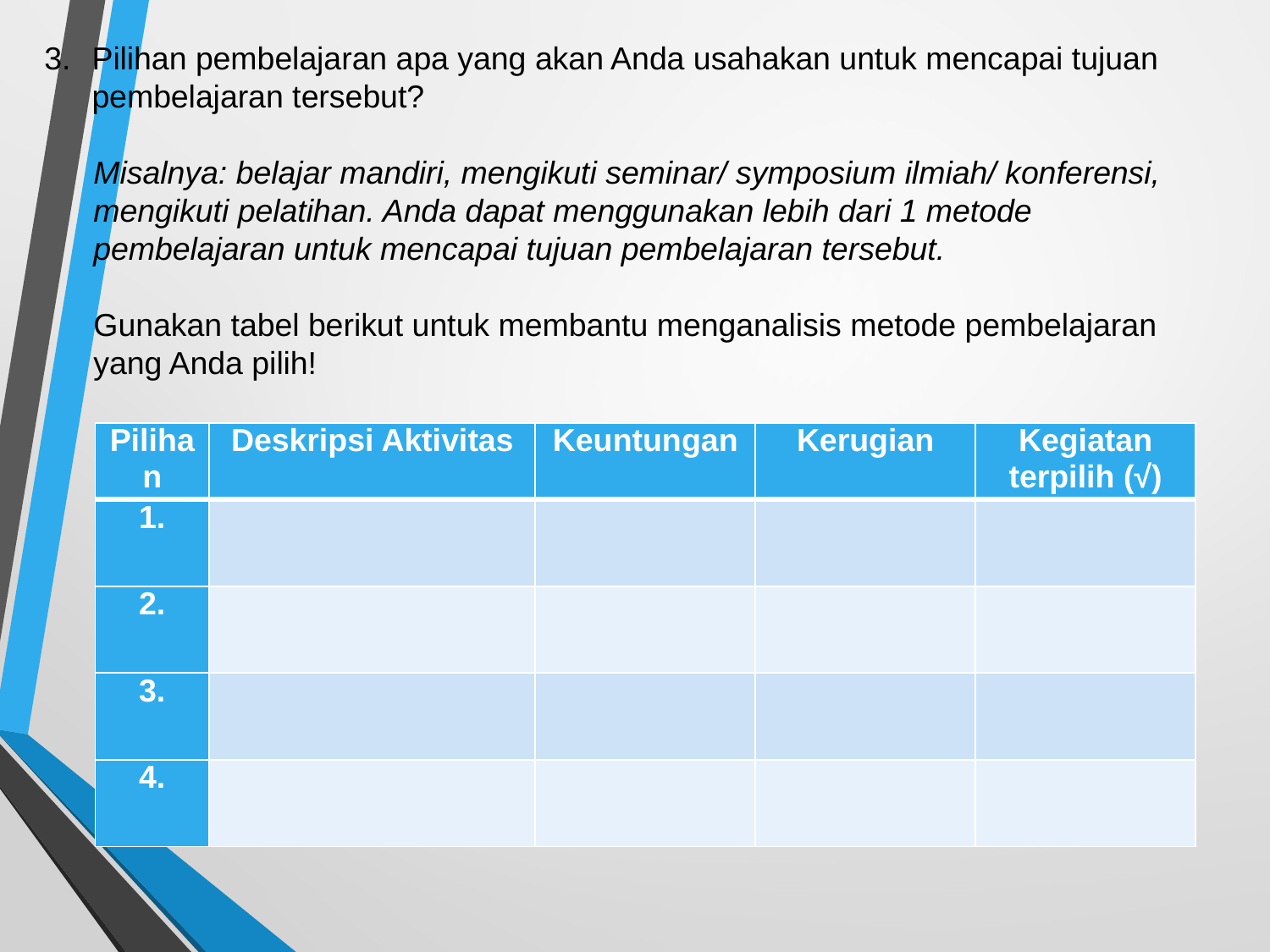

Pilihan pembelajaran apa yang akan Anda usahakan untuk mencapai tujuan pembelajaran tersebut?

Misalnya: belajar mandiri, mengikuti seminar/ symposium ilmiah/ konferensi, mengikuti pelatihan. Anda dapat menggunakan lebih dari 1 metode pembelajaran untuk mencapai tujuan pembelajaran tersebut.

Gunakan tabel berikut untuk membantu menganalisis metode pembelajaran yang Anda pilih!
| Pilihan | Deskripsi Aktivitas | Keuntungan | Kerugian | Kegiatan terpilih (√) |
| --- | --- | --- | --- | --- |
| 1. |  |  |  |  |
| 2. |  |  |  |  |
| 3. |  |  |  |  |
| 4. |  |  |  |  |